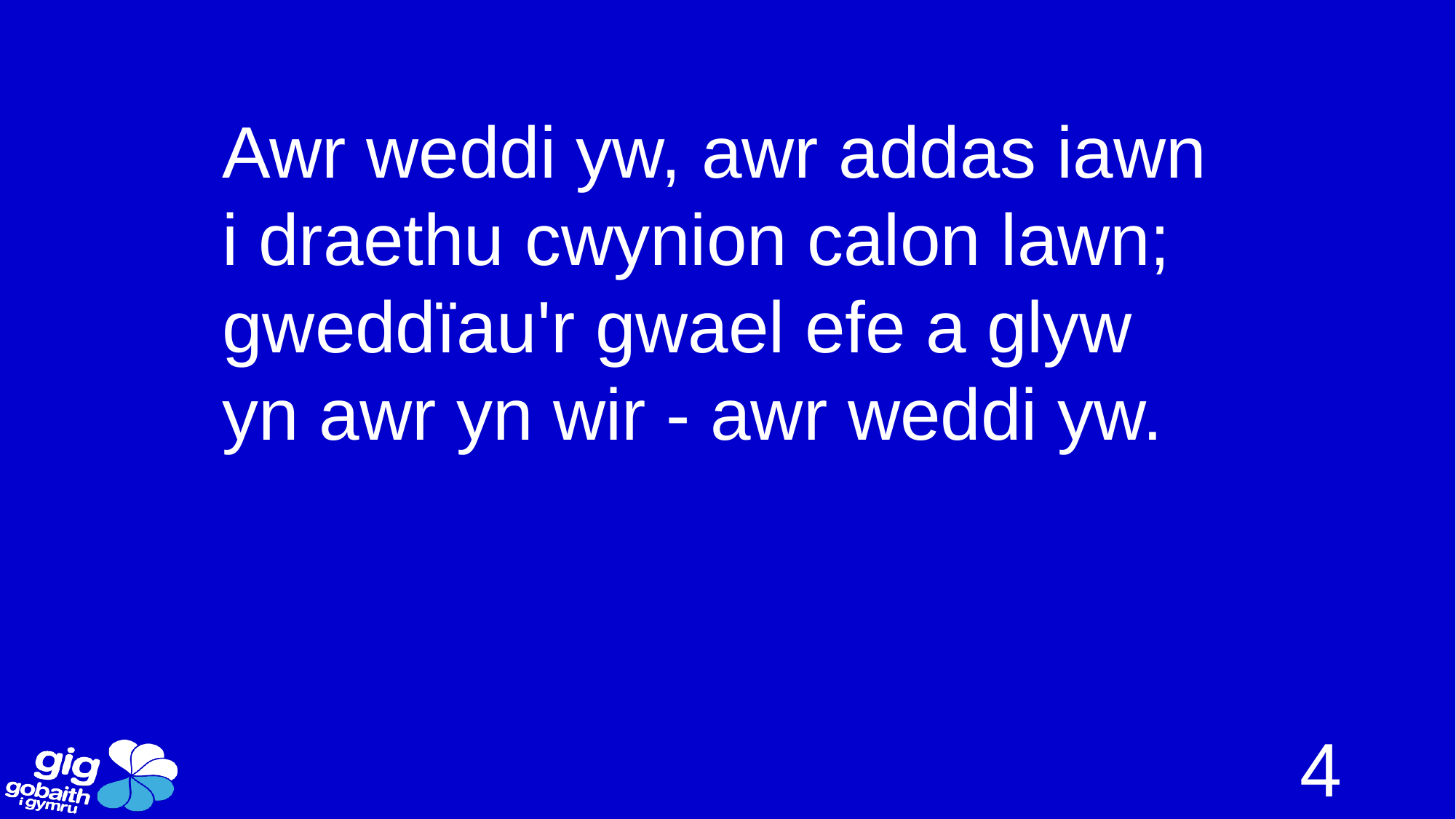

Awr weddi yw, awr addas iawn
i draethu cwynion calon lawn;
gweddïau'r gwael efe a glyw
yn awr yn wir - awr weddi yw.
4